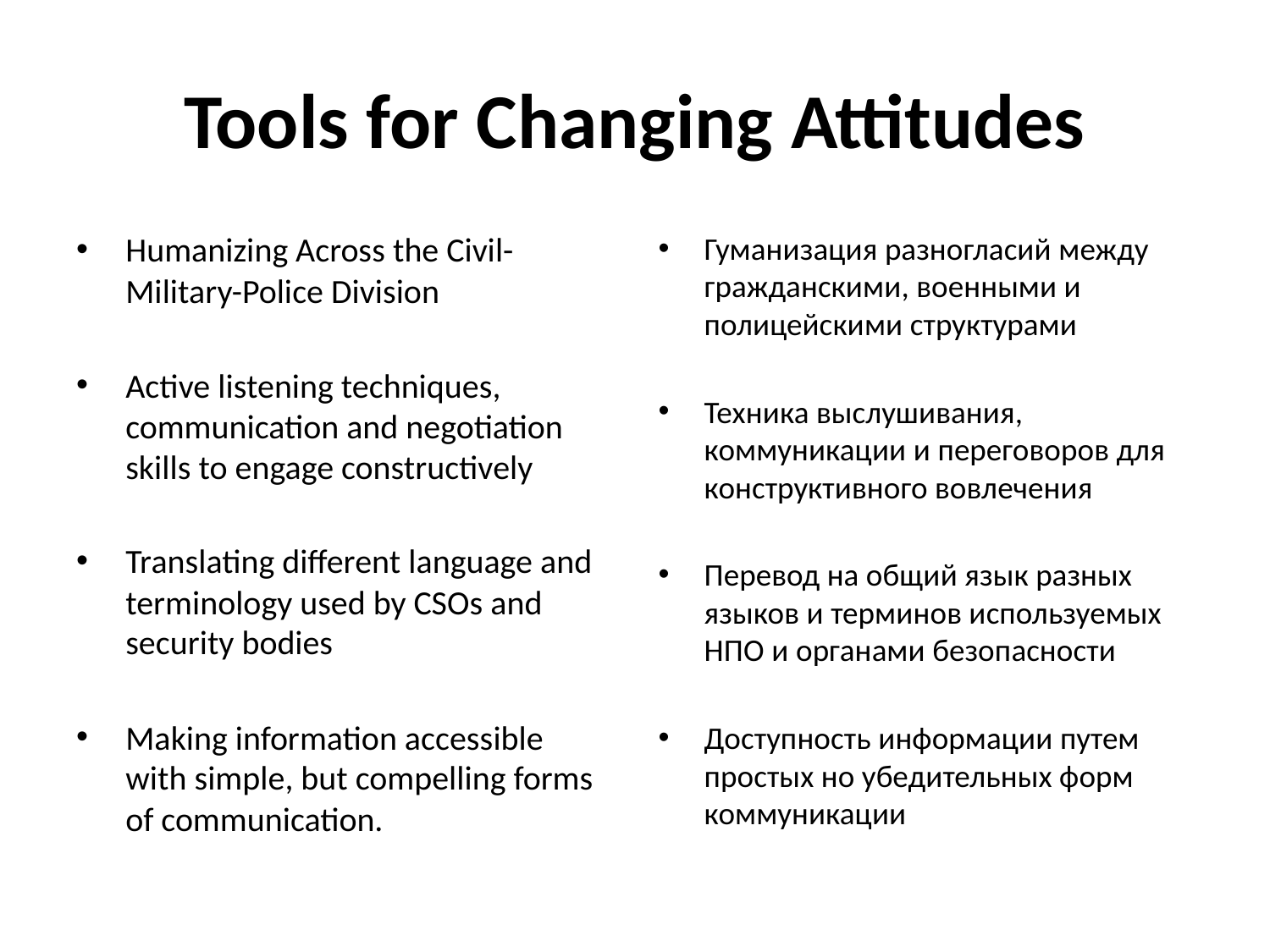

# Tools for Changing Attitudes
Humanizing Across the Civil-Military-Police Division

Active listening techniques, communication and negotiation skills to engage constructively

Translating different language and terminology used by CSOs and security bodies

Making information accessible with simple, but compelling forms of communication.
Гуманизация разногласий между гражданскими, военными и полицейскими структурами

Техника выслушивания, коммуникации и переговоров для конструктивного вовлечения

Перевод на общий язык разных языков и терминов используемых НПО и органами безопасности

Доступность информации путем простых но убедительных форм коммуникации